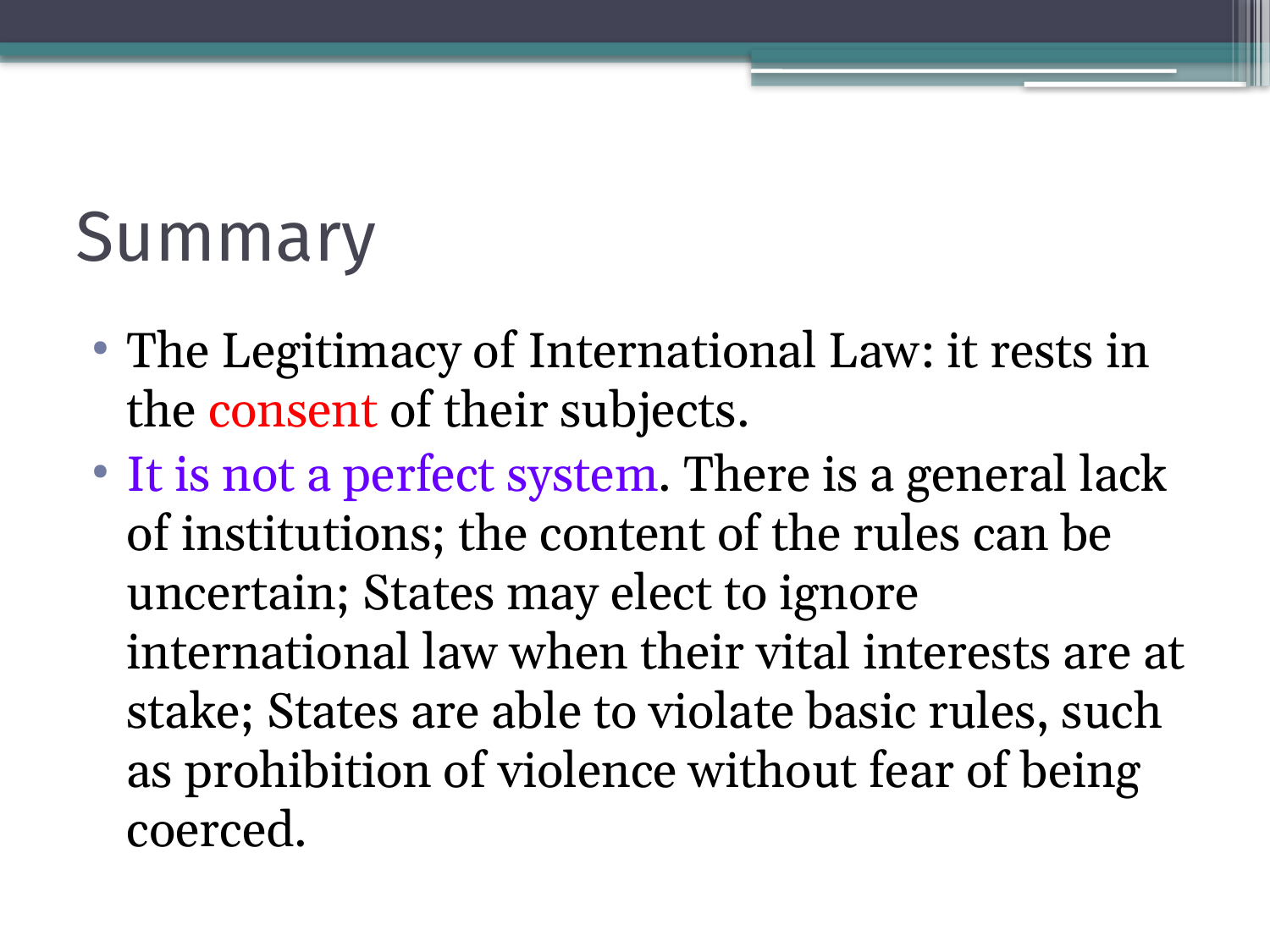

# Summary
The Legitimacy of International Law: it rests in the consent of their subjects.
It is not a perfect system. There is a general lack of institutions; the content of the rules can be uncertain; States may elect to ignore international law when their vital interests are at stake; States are able to violate basic rules, such as prohibition of violence without fear of being coerced.